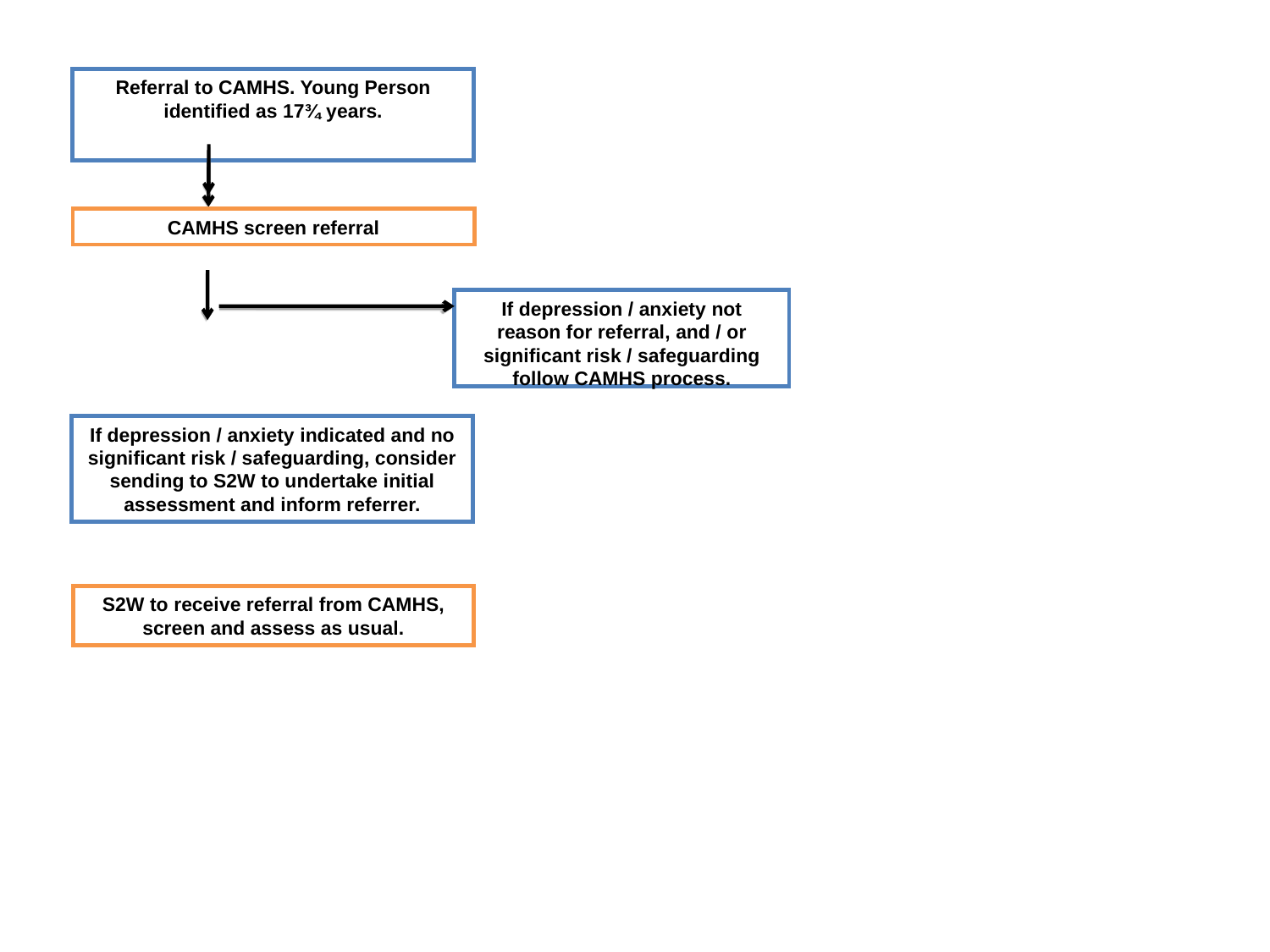

Referral to CAMHS. Young Person identified as 17¾ years.

CAMHS screen referral
If depression / anxiety not reason for referral, and / or significant risk / safeguarding follow CAMHS process.

If depression / anxiety indicated and no significant risk / safeguarding, consider sending to S2W to undertake initial assessment and inform referrer.
S2W to receive referral from CAMHS, screen and assess as usual.